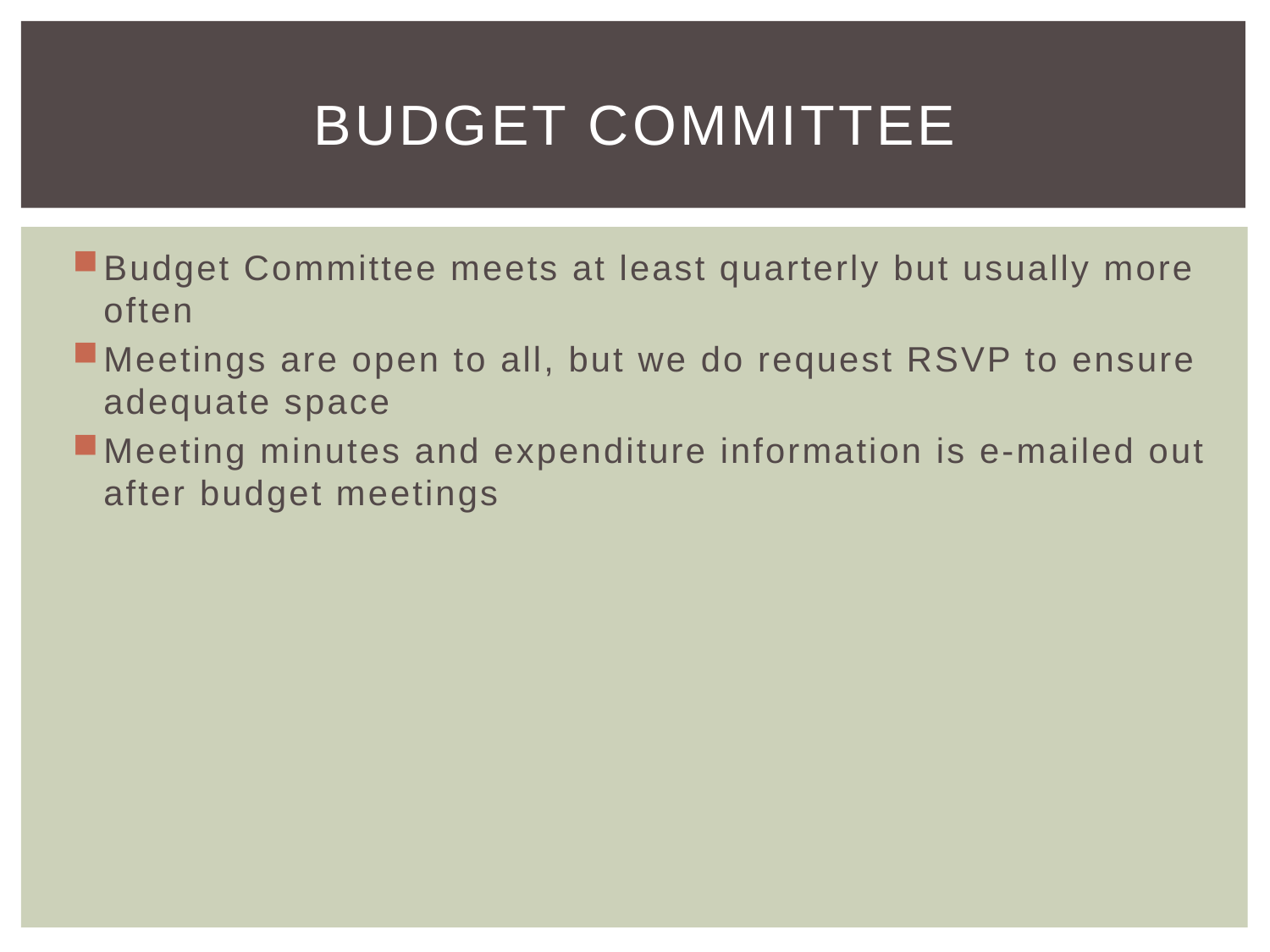

# Budget Committee
Budget Committee meets at least quarterly but usually more often
Meetings are open to all, but we do request RSVP to ensure adequate space
Meeting minutes and expenditure information is e-mailed out after budget meetings